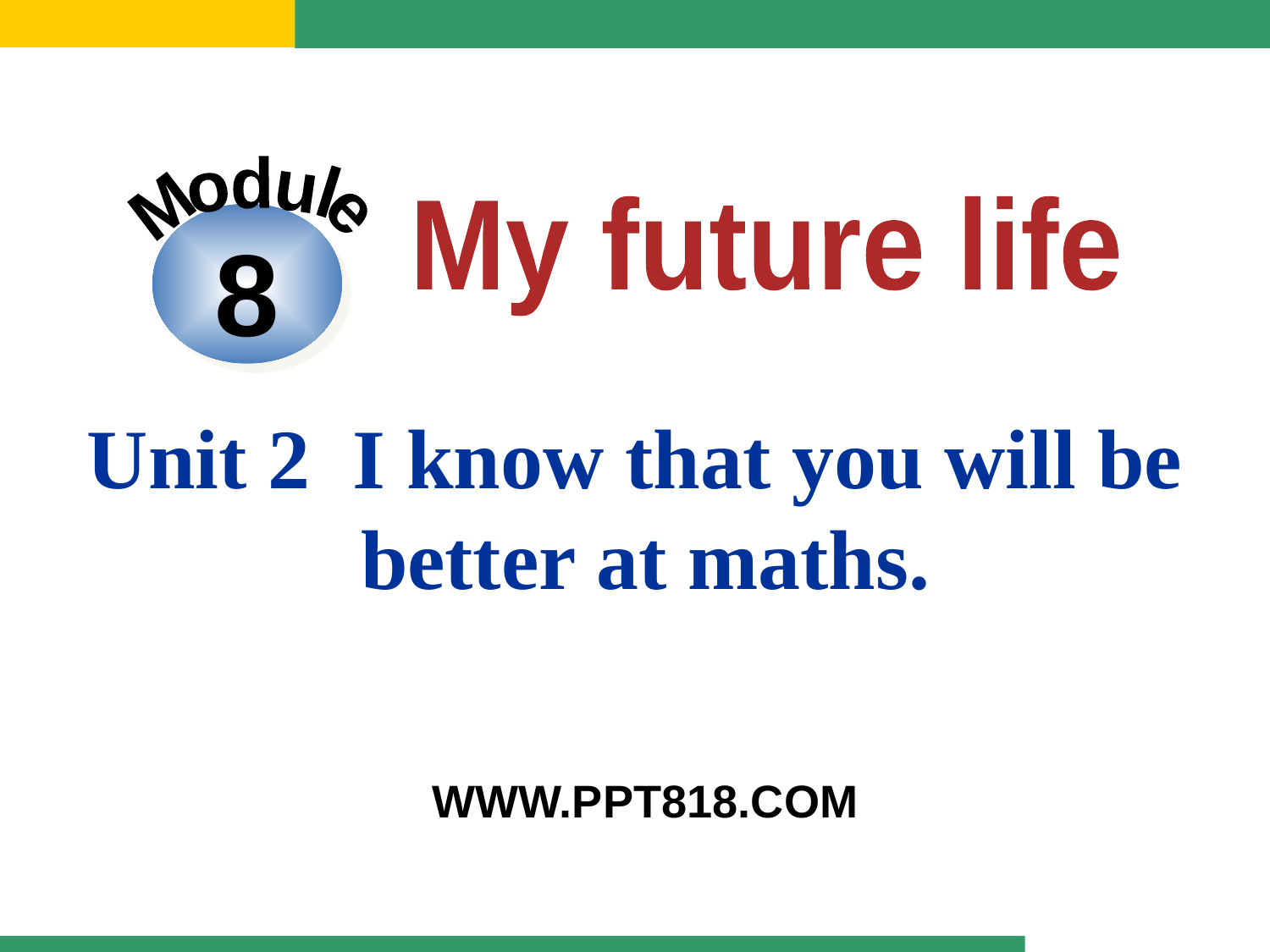

Module
My future life

8
Unit 2  I know that you will be
better at maths.
WWW.PPT818.COM